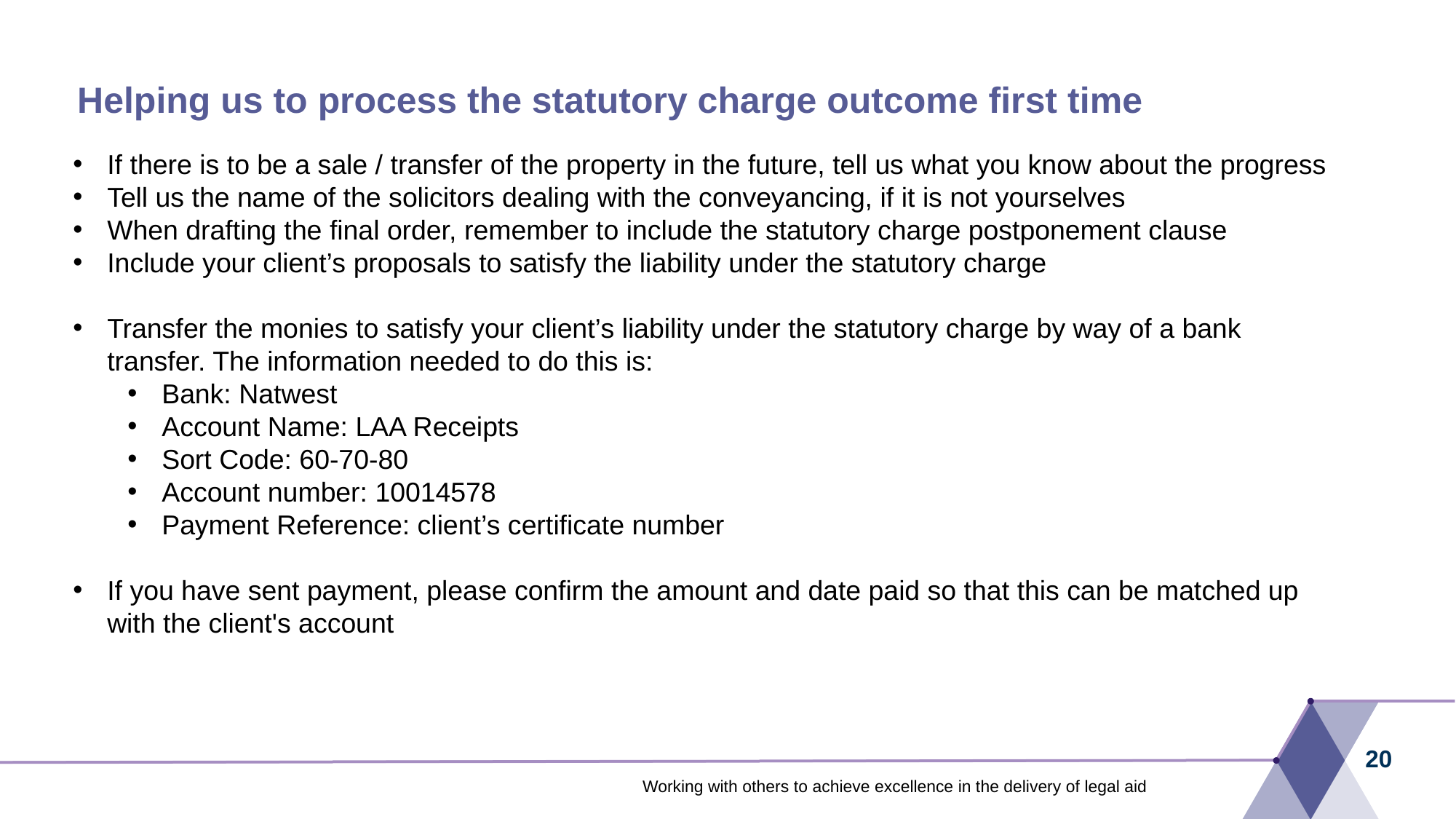

# Helping us to process the statutory charge outcome first time
If there is to be a sale / transfer of the property in the future, tell us what you know about the progress
Tell us the name of the solicitors dealing with the conveyancing, if it is not yourselves
When drafting the final order, remember to include the statutory charge postponement clause
Include your client’s proposals to satisfy the liability under the statutory charge

Transfer the monies to satisfy your client’s liability under the statutory charge by way of a bank transfer. The information needed to do this is:
Bank: Natwest
Account Name: LAA Receipts
Sort Code: 60-70-80
Account number: 10014578
Payment Reference: client’s certificate number

If you have sent payment, please confirm the amount and date paid so that this can be matched up with the client's account
20
Working with others to achieve excellence in the delivery of legal aid